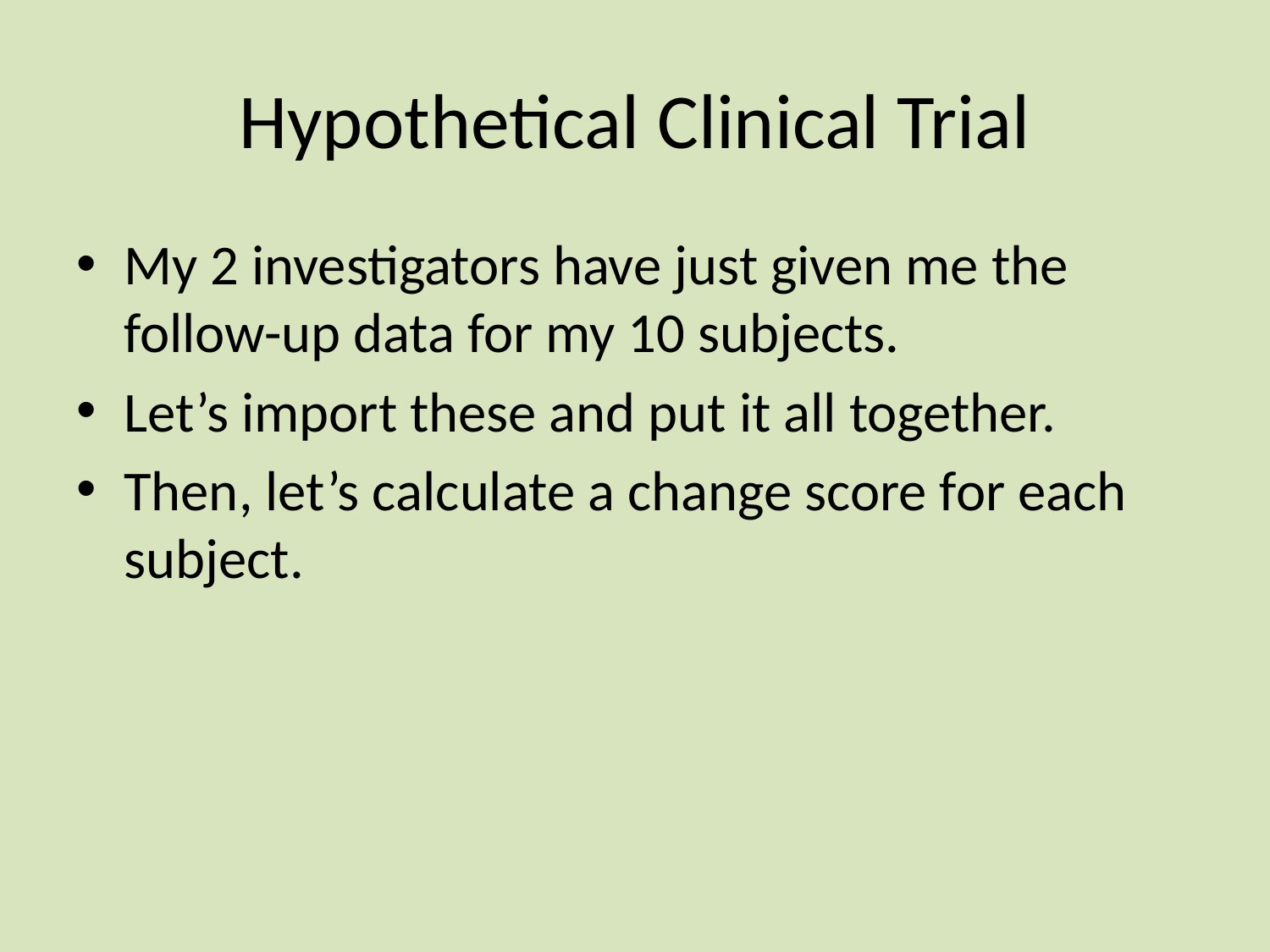

# Hypothetical Clinical Trial
My 2 investigators have just given me the follow-up data for my 10 subjects.
Let’s import these and put it all together.
Then, let’s calculate a change score for each subject.